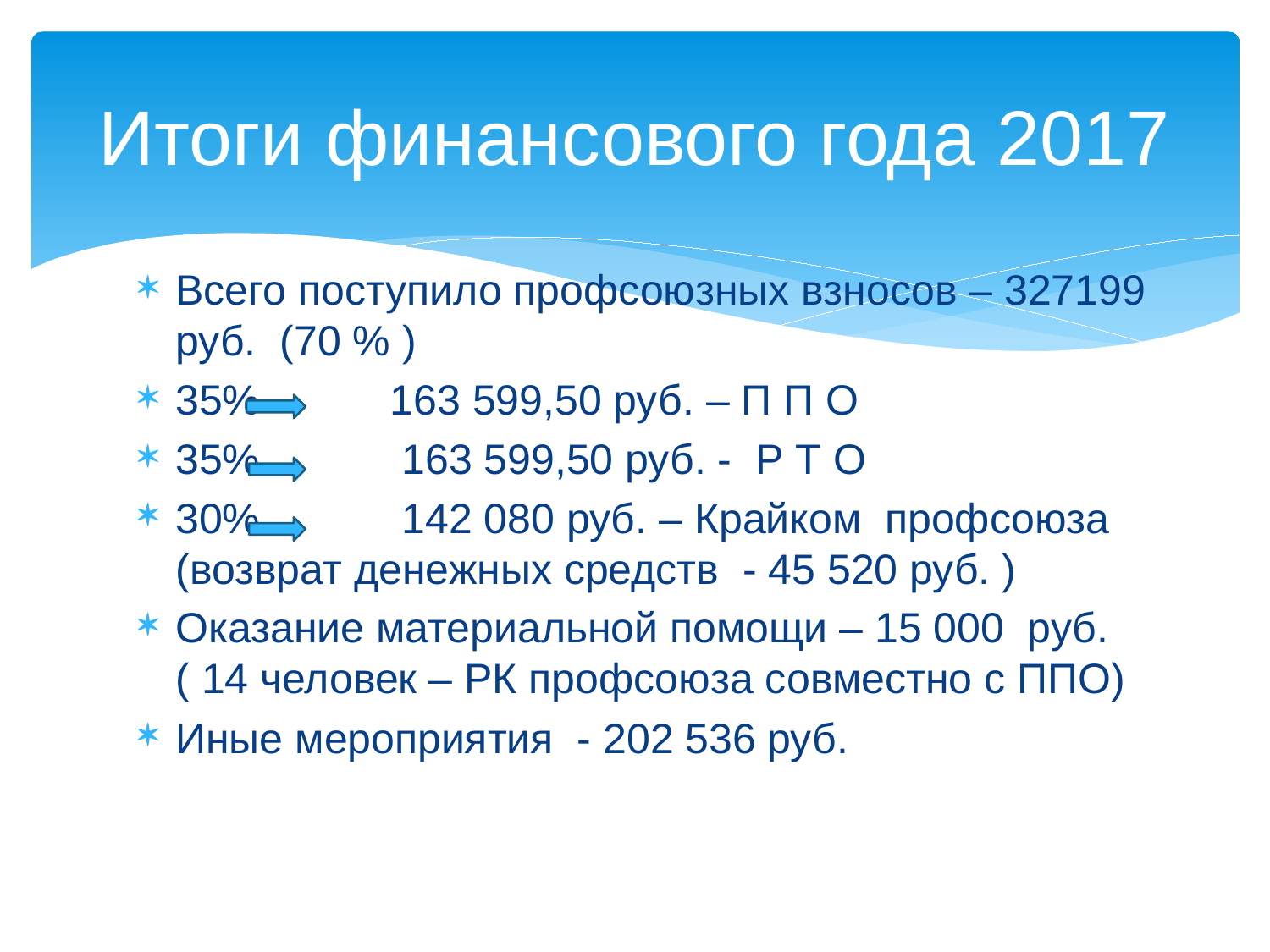

# Итоги финансового года 2017
Всего поступило профсоюзных взносов – 327199 руб.  (70 % )
35%           163 599,50 руб. – П П О
35%            163 599,50 руб. -  Р Т О
30%            142 080 руб. – Крайком  профсоюза  (возврат денежных средств  - 45 520 руб. )
Оказание материальной помощи – 15 000  руб. ( 14 человек – РК профсоюза совместно с ППО)
Иные мероприятия  - 202 536 руб.